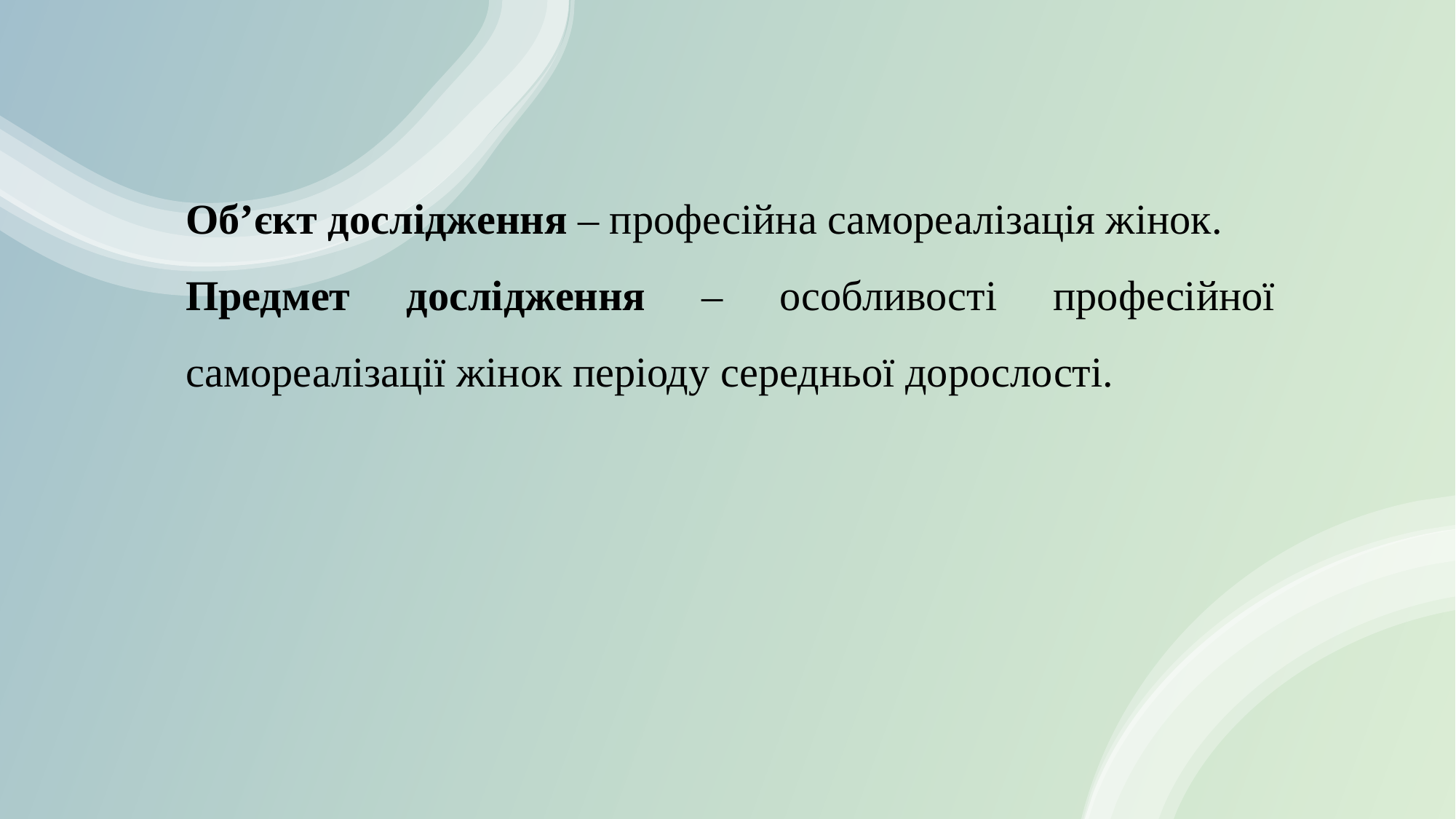

Об’єкт дослідження – професійна самореалізація жінок.
Предмет дослідження – особливості професійної самореалізації жінок періоду середньої дорослості.